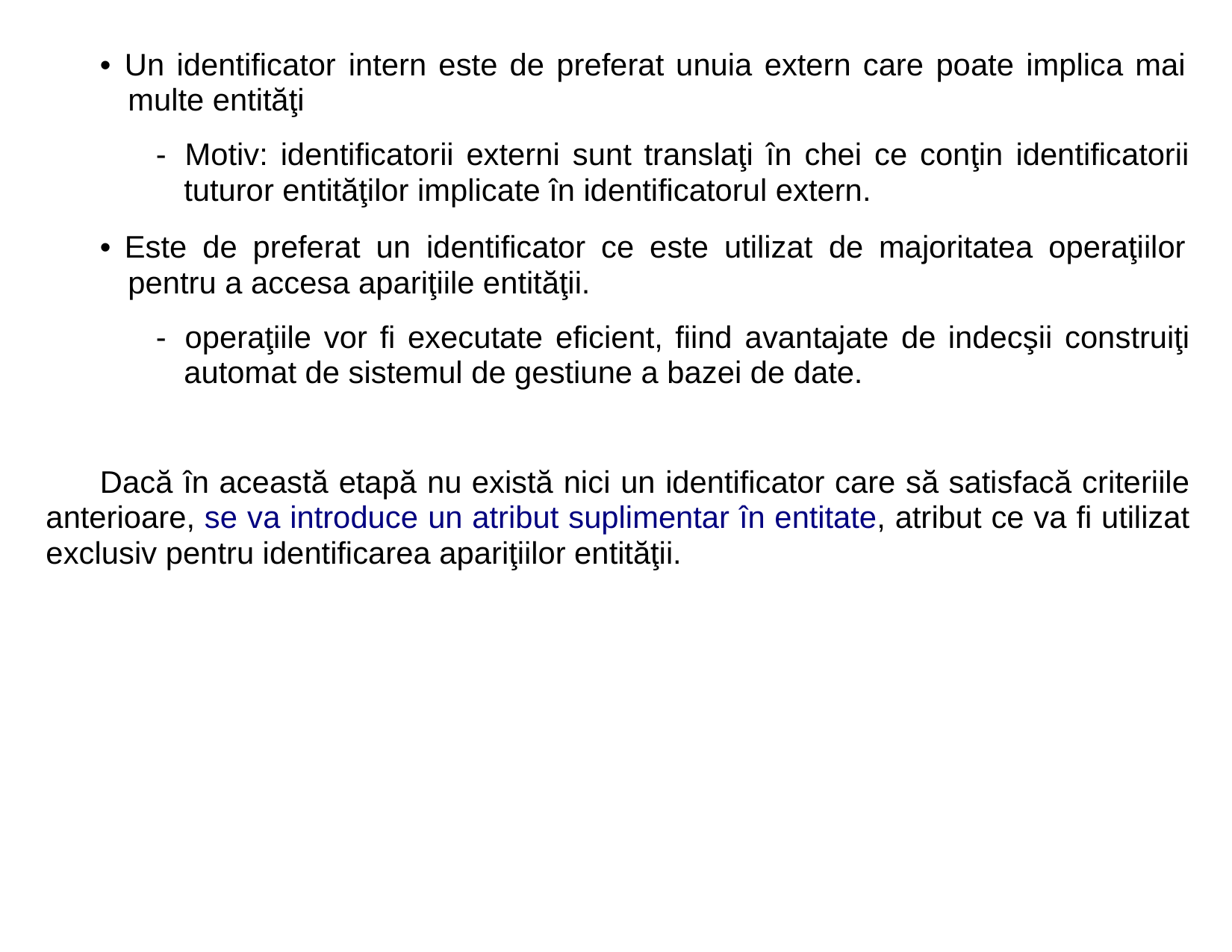

• Un identificator intern este de preferat unuia extern care poate implica mai
multe entităţi
- Motiv: identificatorii externi sunt translaţi în chei ce conţin identificatorii
tuturor entităţilor implicate în identificatorul extern.
• Este de preferat un identificator ce este utilizat de majoritatea operaţiilor
pentru a accesa apariţiile entităţii.
- operaţiile vor fi executate eficient, fiind avantajate de indecşii construiţi
automat de sistemul de gestiune a bazei de date.
Dacă în această etapă nu există nici un identificator care să satisfacă criteriile
anterioare, se va introduce un atribut suplimentar în entitate, atribut ce va fi utilizat
exclusiv pentru identificarea apariţiilor entităţii.